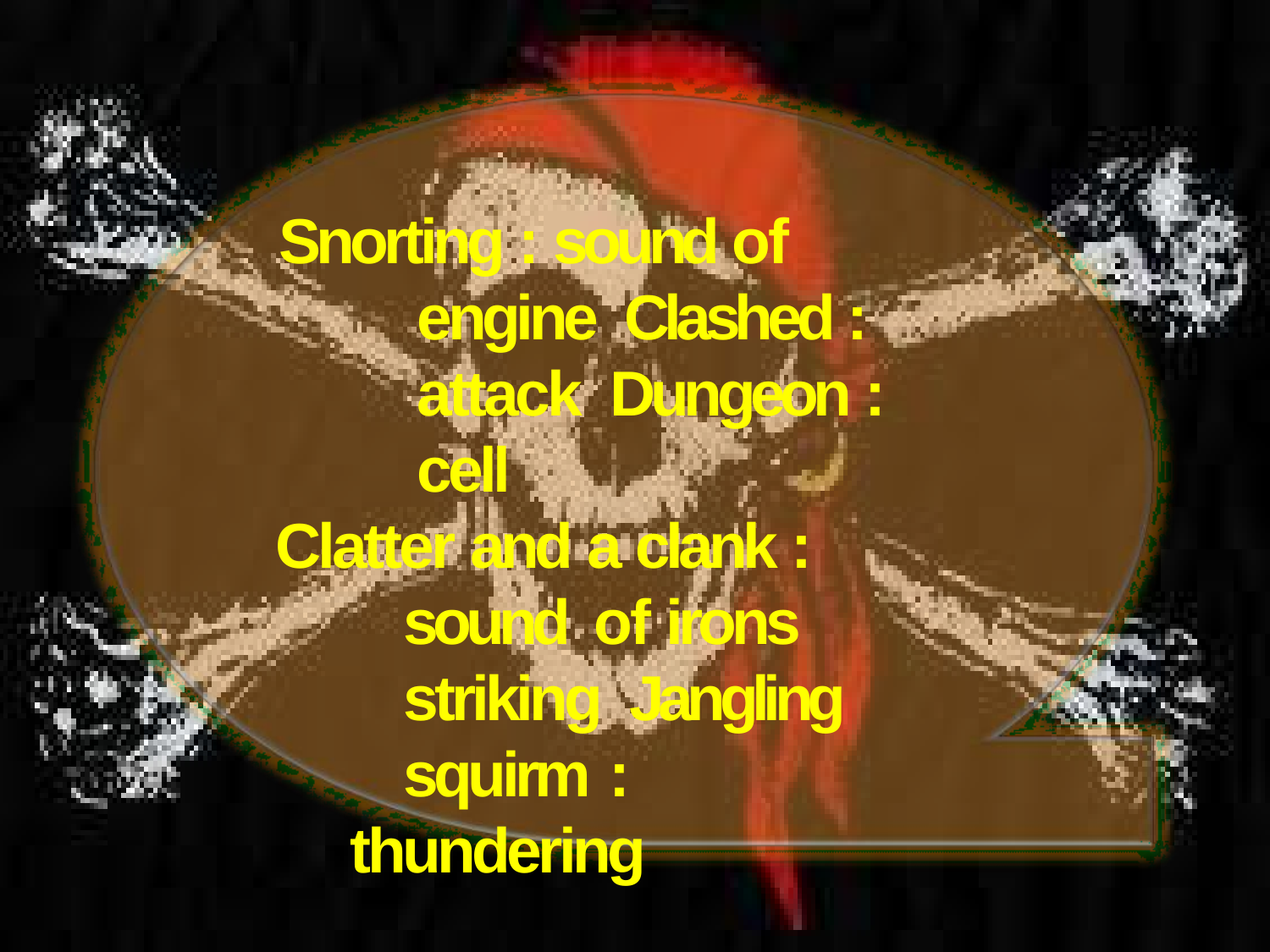

Snorting : sound of engine  Clashed : attack  Dungeon : cell
Clatter and a clank : sound  of irons striking  Jangling squirm :
thundering